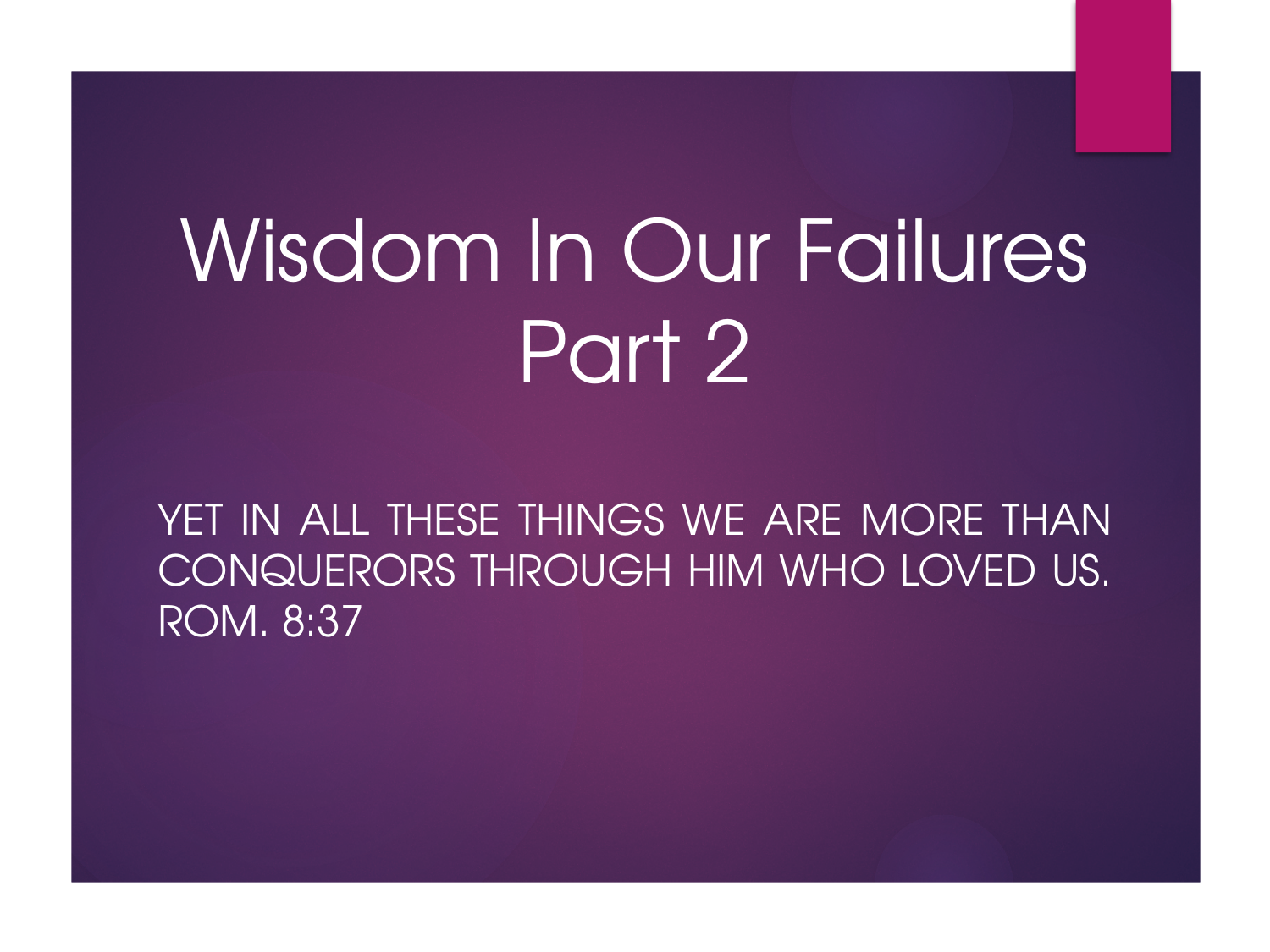

# Wisdom In Our Failures Part 2
Yet in all these things we are more than conquerors through Him who loved us. Rom. 8:37